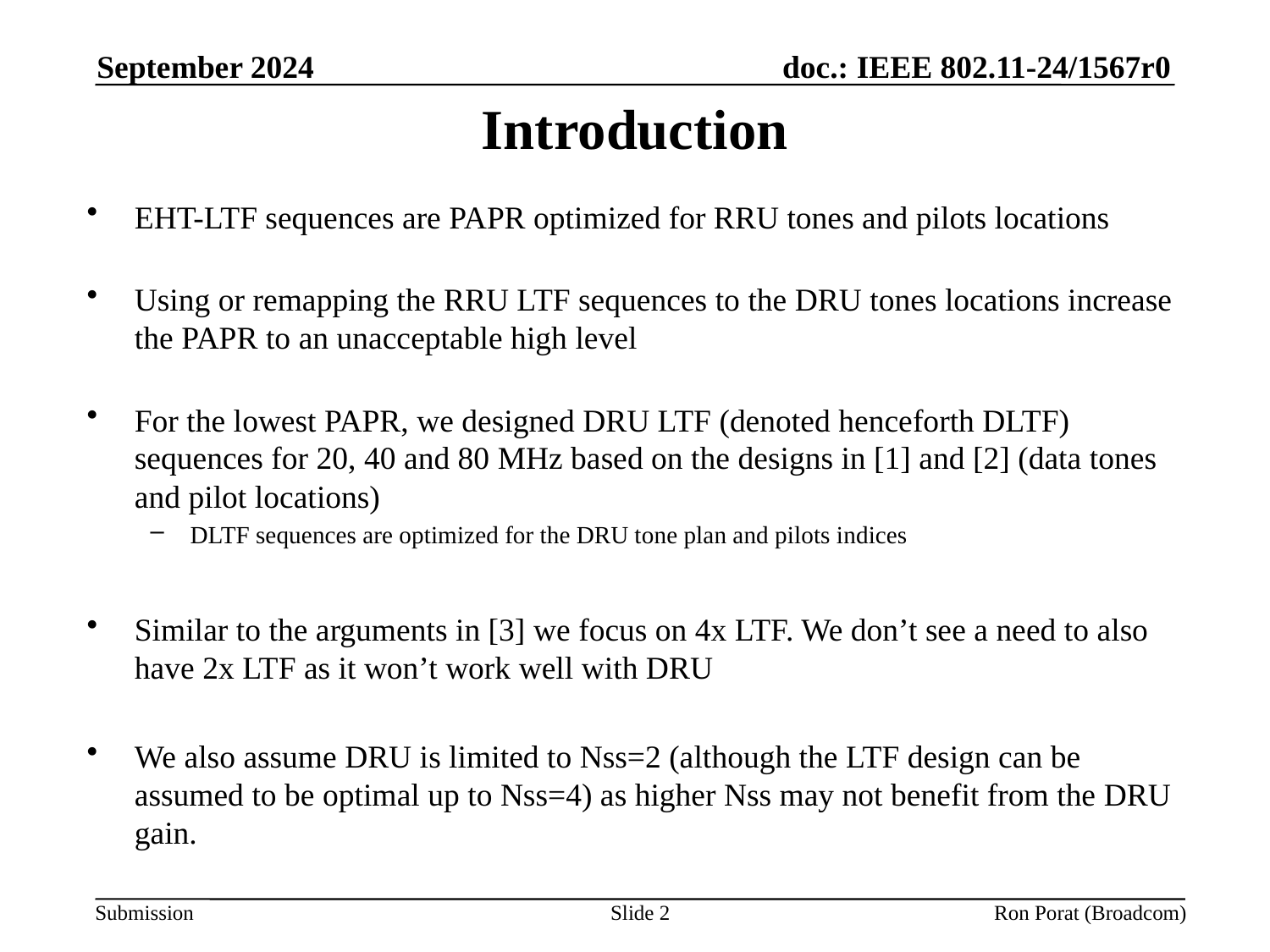

September 2024
# Introduction
EHT-LTF sequences are PAPR optimized for RRU tones and pilots locations
Using or remapping the RRU LTF sequences to the DRU tones locations increase the PAPR to an unacceptable high level
For the lowest PAPR, we designed DRU LTF (denoted henceforth DLTF) sequences for 20, 40 and 80 MHz based on the designs in [1] and [2] (data tones and pilot locations)
DLTF sequences are optimized for the DRU tone plan and pilots indices

Similar to the arguments in [3] we focus on 4x LTF. We don’t see a need to also have 2x LTF as it won’t work well with DRU

We also assume DRU is limited to Nss=2 (although the LTF design can be assumed to be optimal up to Nss=4) as higher Nss may not benefit from the DRU gain.

Slide 2
Ron Porat (Broadcom)